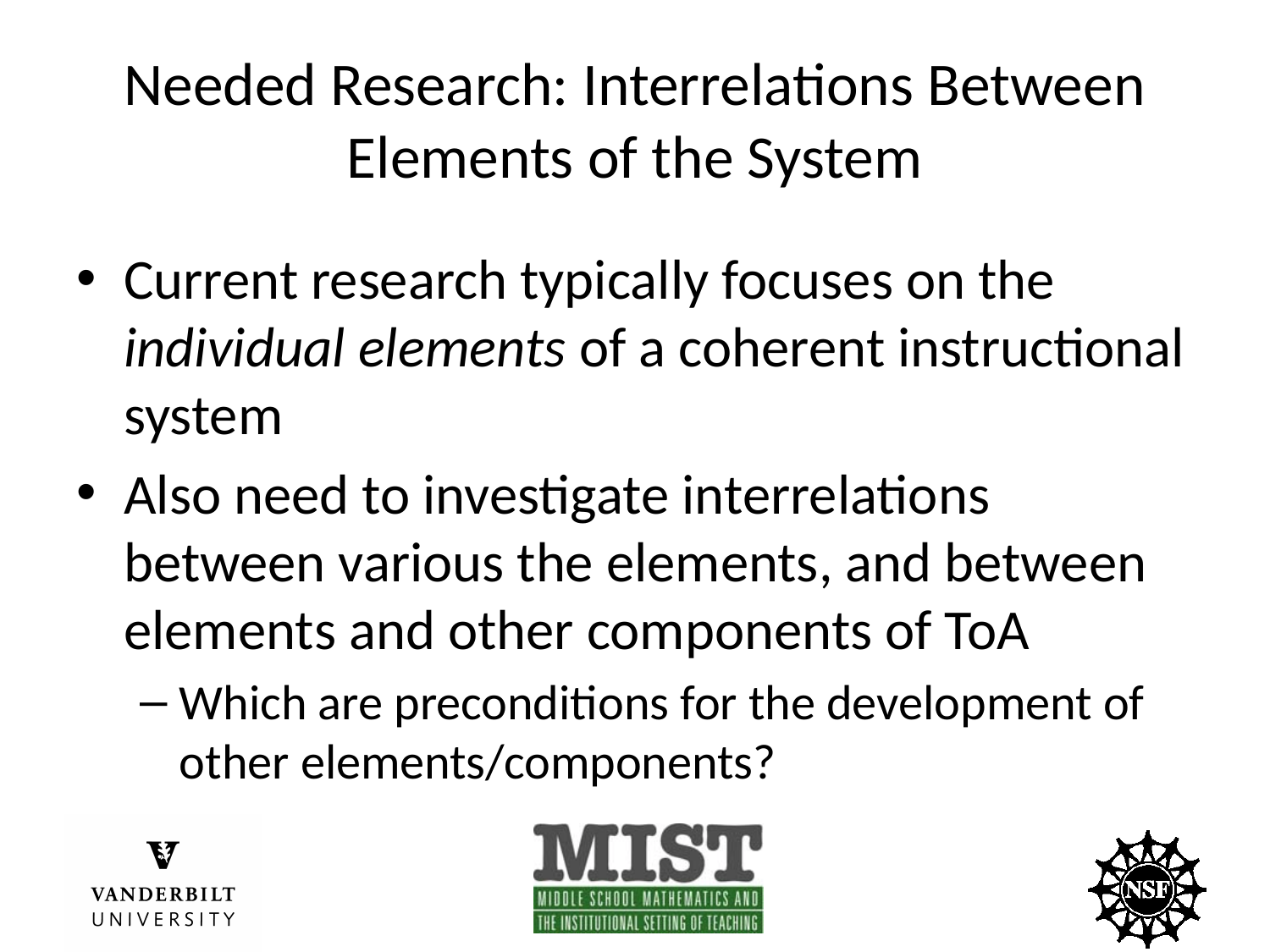

# Needed Research: Interrelations Between Elements of the System
Current research typically focuses on the individual elements of a coherent instructional system
Also need to investigate interrelations between various the elements, and between elements and other components of ToA
Which are preconditions for the development of other elements/components?